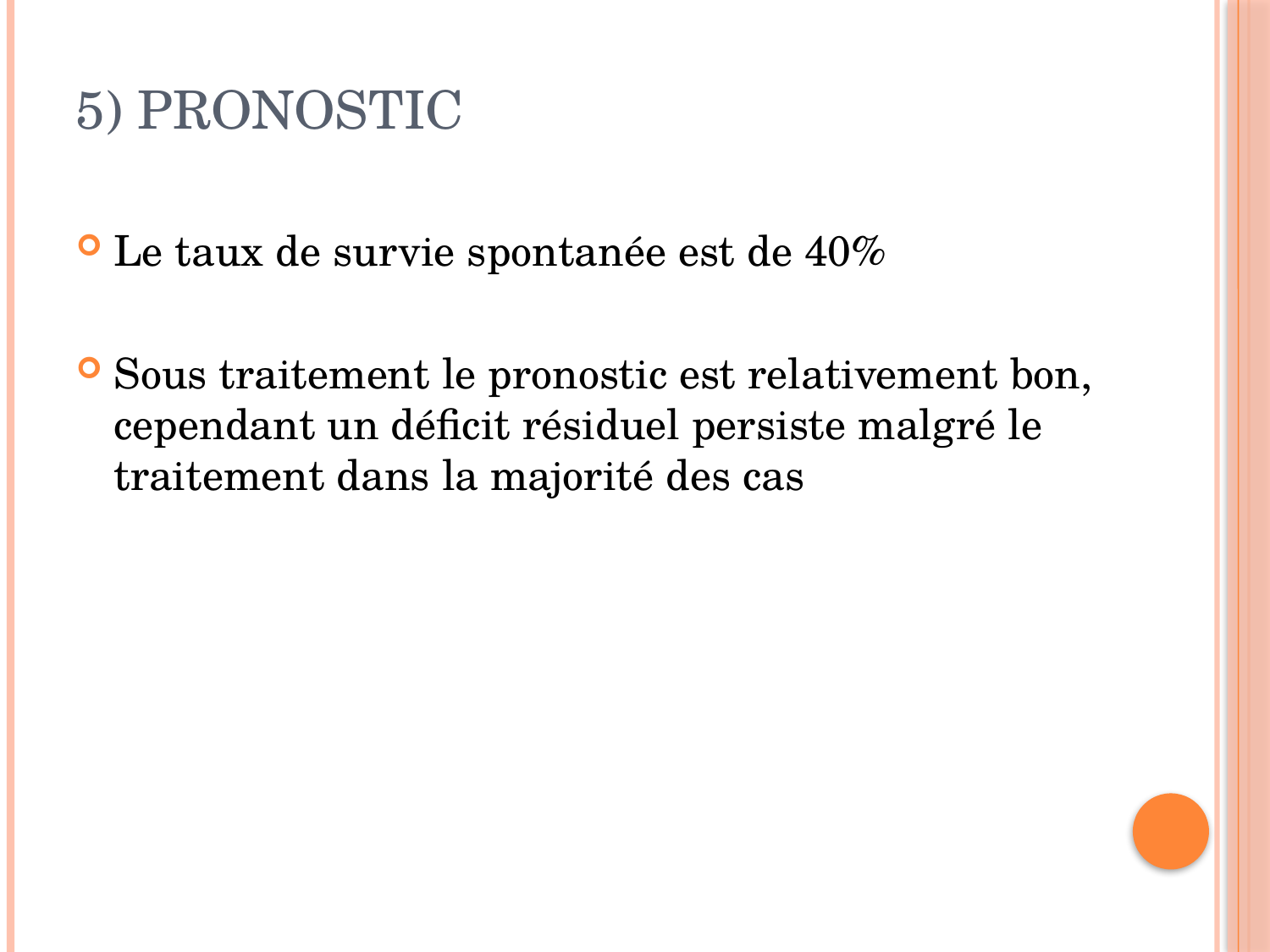

# 5) Pronostic

Le taux de survie spontanée est de 40%

Sous traitement le pronostic est relativement bon, cependant un déficit résiduel persiste malgré le traitement dans la majorité des cas